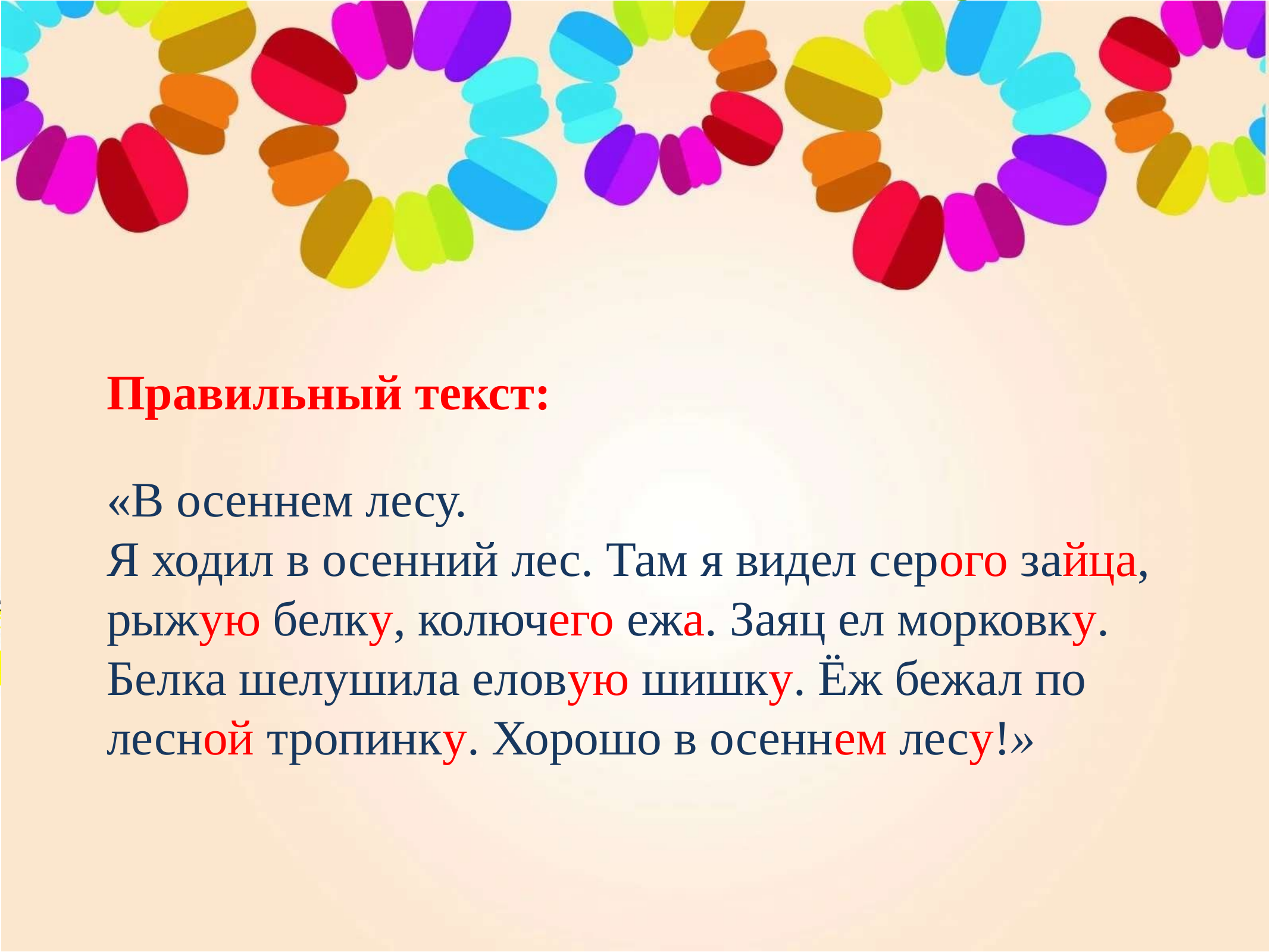

# Правильный текст: «В осеннем лесу. Я ходил в осенний лес. Там я видел серого зайца, рыжую белку, колючего ежа. Заяц ел морковку. Белка шелушила еловую шишку. Ёж бежал по лесной тропинку. Хорошо в осеннем лесу!»